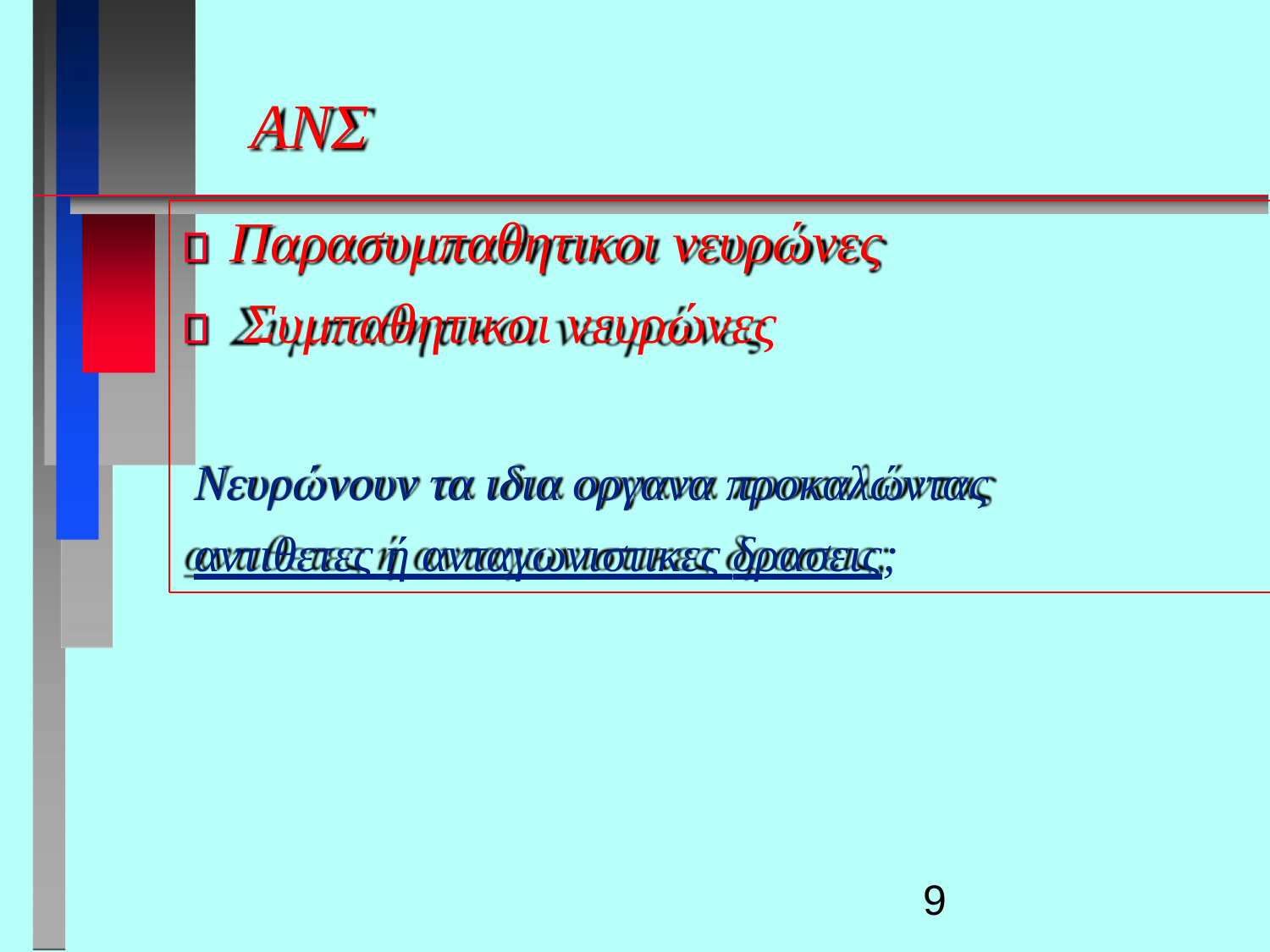

# ΑΝΣ

Παρασυμπαθητικοι νευρώνες  Συμπαθητικοι νευρώνες

Νευρώνουν τα ιδια οργανα προκαλώντας  αντιθετες ή ανταγωνιστικες δρασεις;

9